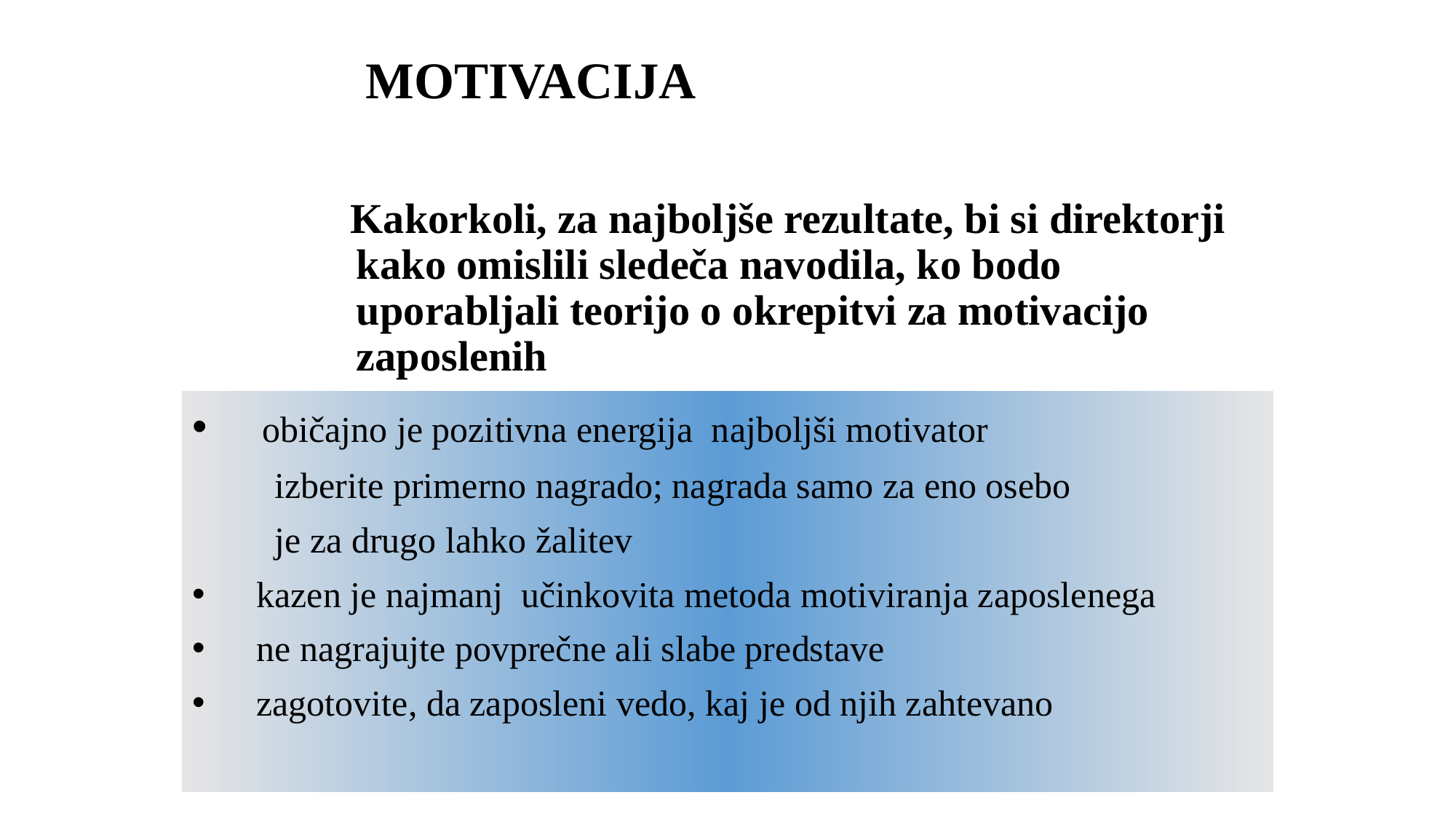

# MOTIVACIJA
  Kakorkoli, za najboljše rezultate, bi si direktorji kako omislili sledeča navodila, ko bodo uporabljali teorijo o okrepitvi za motivacijo zaposlenih

    običajno je pozitivna energija  najboljši motivator
         izberite primerno nagrado; nagrada samo za eno osebo
         je za drugo lahko žalitev
    kazen je najmanj  učinkovita metoda motiviranja zaposlenega
    ne nagrajujte povprečne ali slabe predstave
    zagotovite, da zaposleni vedo, kaj je od njih zahtevano